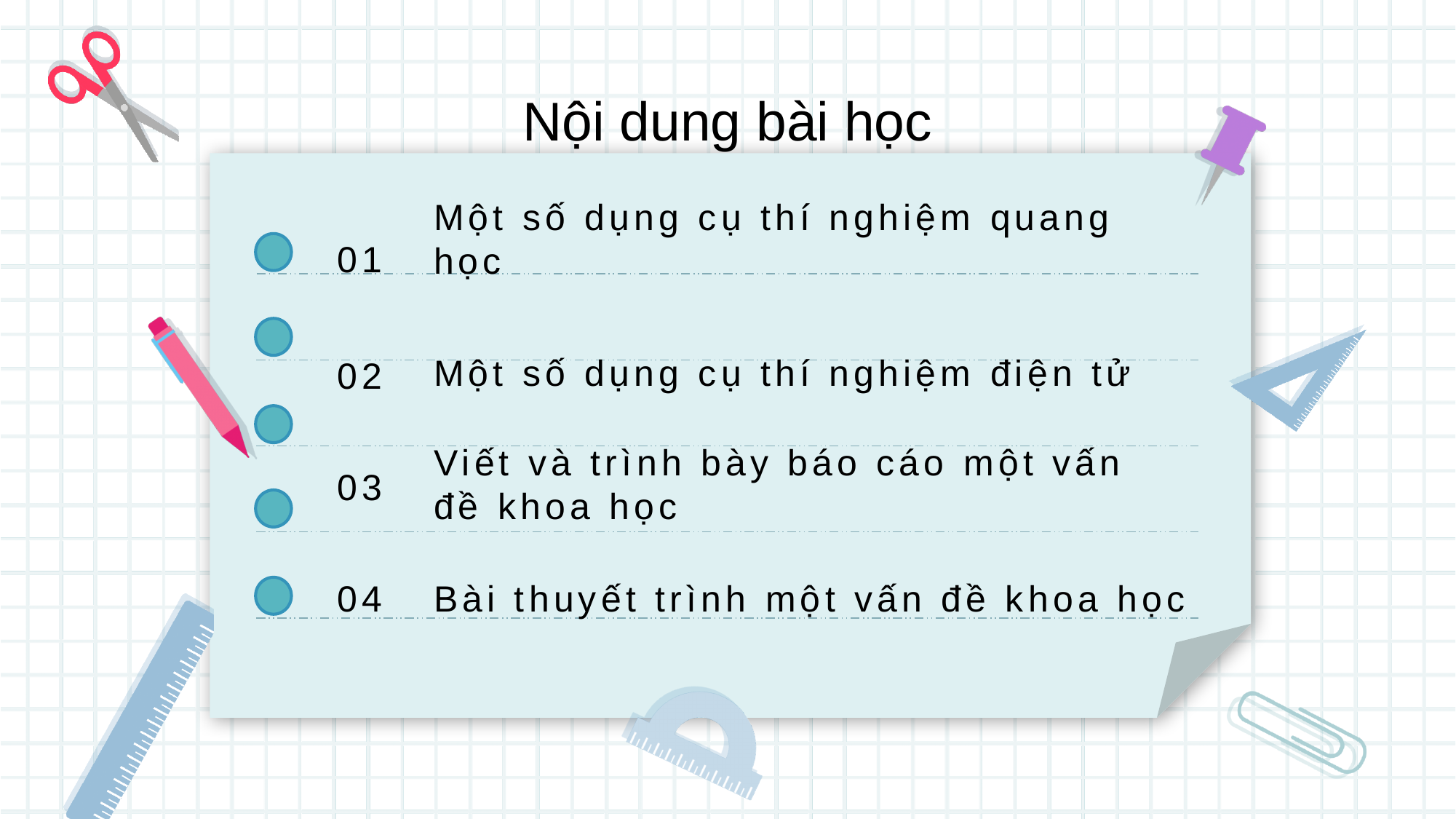

Nội dung bài học
Một số dụng cụ thí nghiệm quang học
01
Một số dụng cụ thí nghiệm điện tử
02
Viết và trình bày báo cáo một vấn đề khoa học
03
Bài thuyết trình một vấn đề khoa học
04